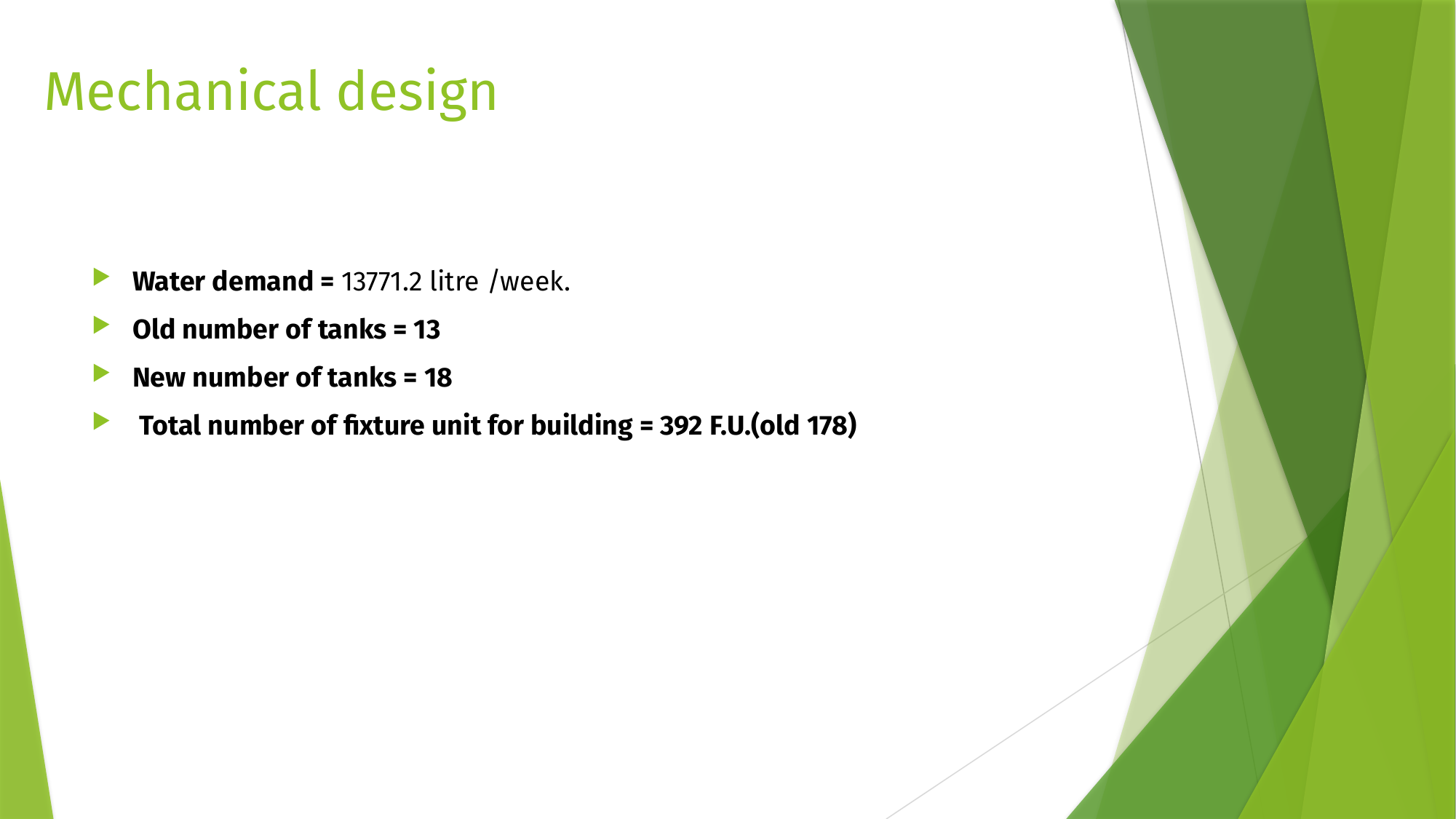

Mechanical design
Water demand = 13771.2 litre /week.
Old number of tanks = 13
New number of tanks = 18
 Total number of fixture unit for building = 392 F.U.(old 178)